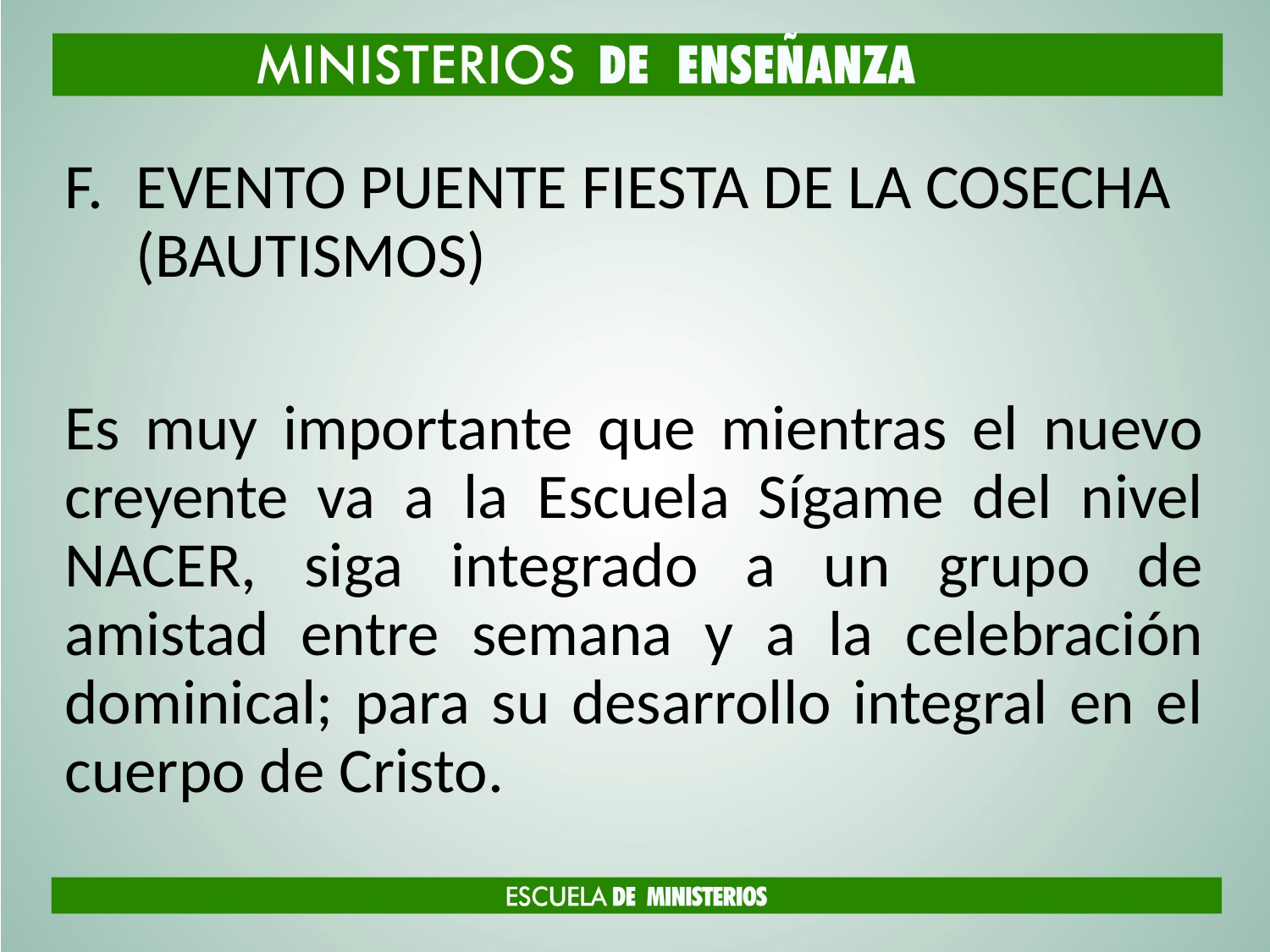

EVENTO PUENTE FIESTA DE LA COSECHA (BAUTISMOS)

Es muy importante que mientras el nuevo creyente va a la Escuela Sígame del nivel NACER, siga integrado a un grupo de amistad entre semana y a la celebración dominical; para su desarrollo integral en el cuerpo de Cristo.